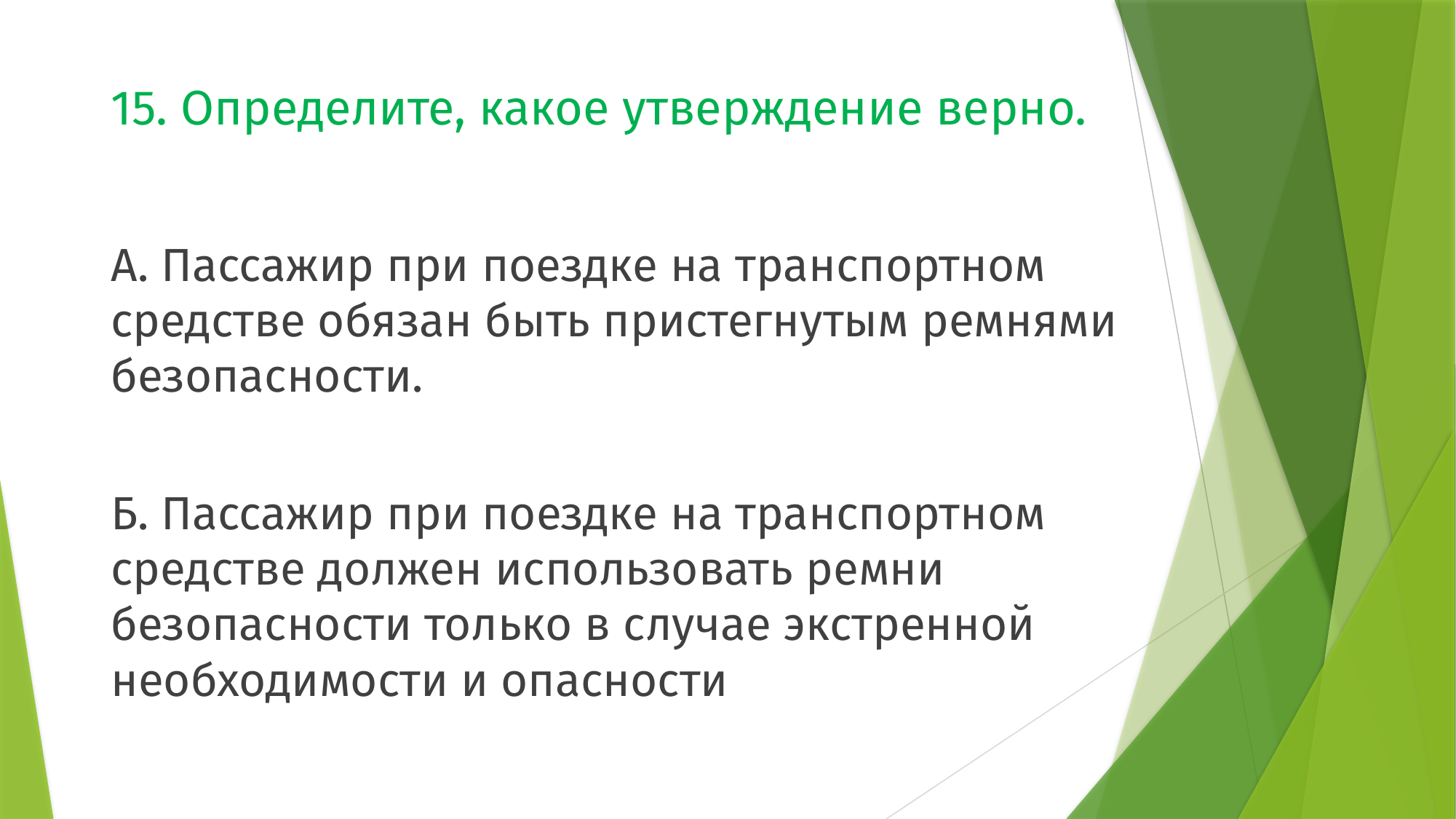

15. Определите, какое утверждение верно.
А. Пассажир при поездке на транспортном средстве обязан быть пристегнутым ремнями безопасности.

Б. Пассажир при поездке на транспортном средстве должен использовать ремни безопасности только в случае экстренной необходимости и опасности